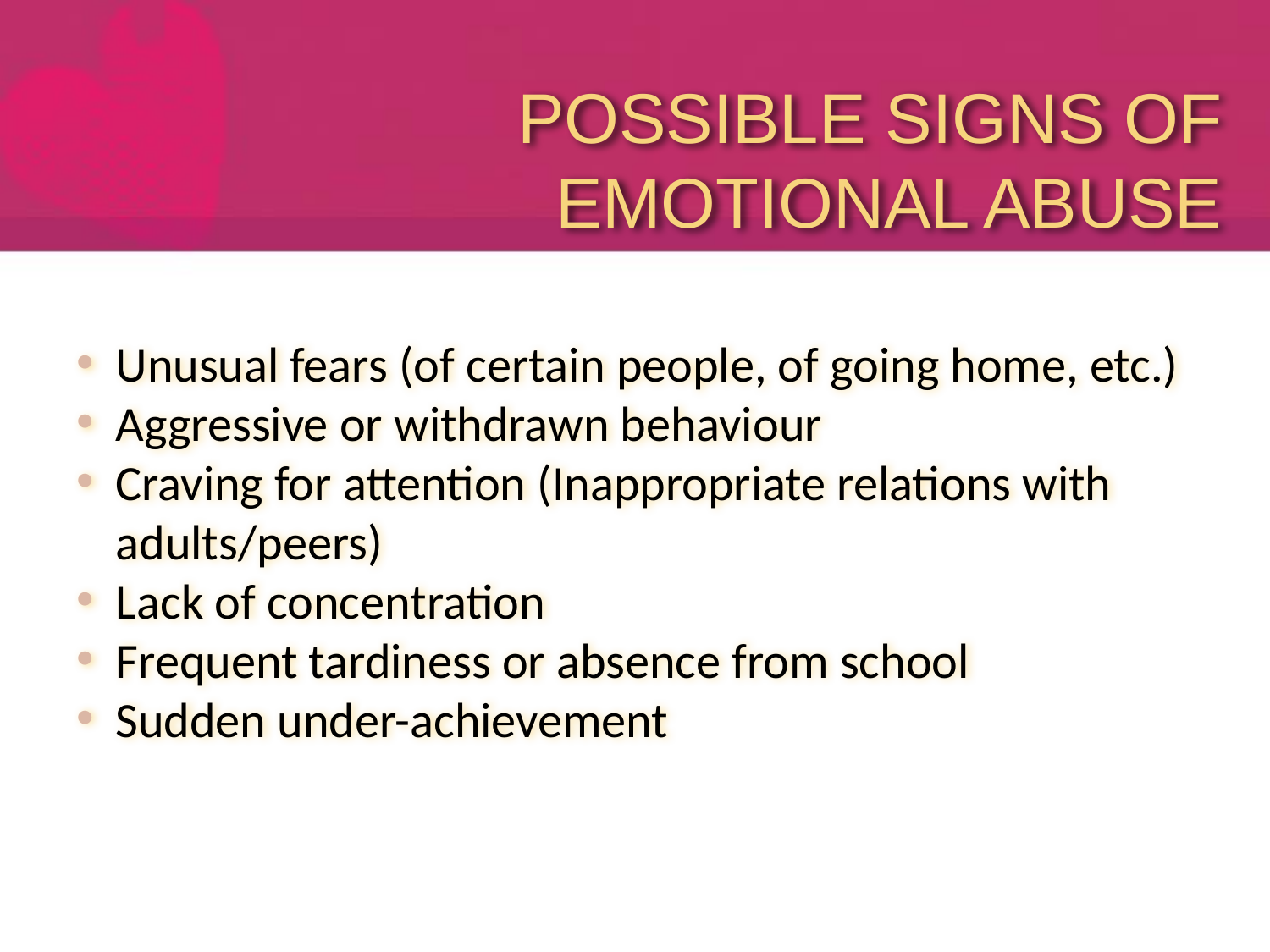

# POSSIBLE SIGNS OF EMOTIONAL ABUSE
Unusual fears (of certain people, of going home, etc.)
Aggressive or withdrawn behaviour
Craving for attention (Inappropriate relations with adults/peers)
Lack of concentration
Frequent tardiness or absence from school
Sudden under-achievement